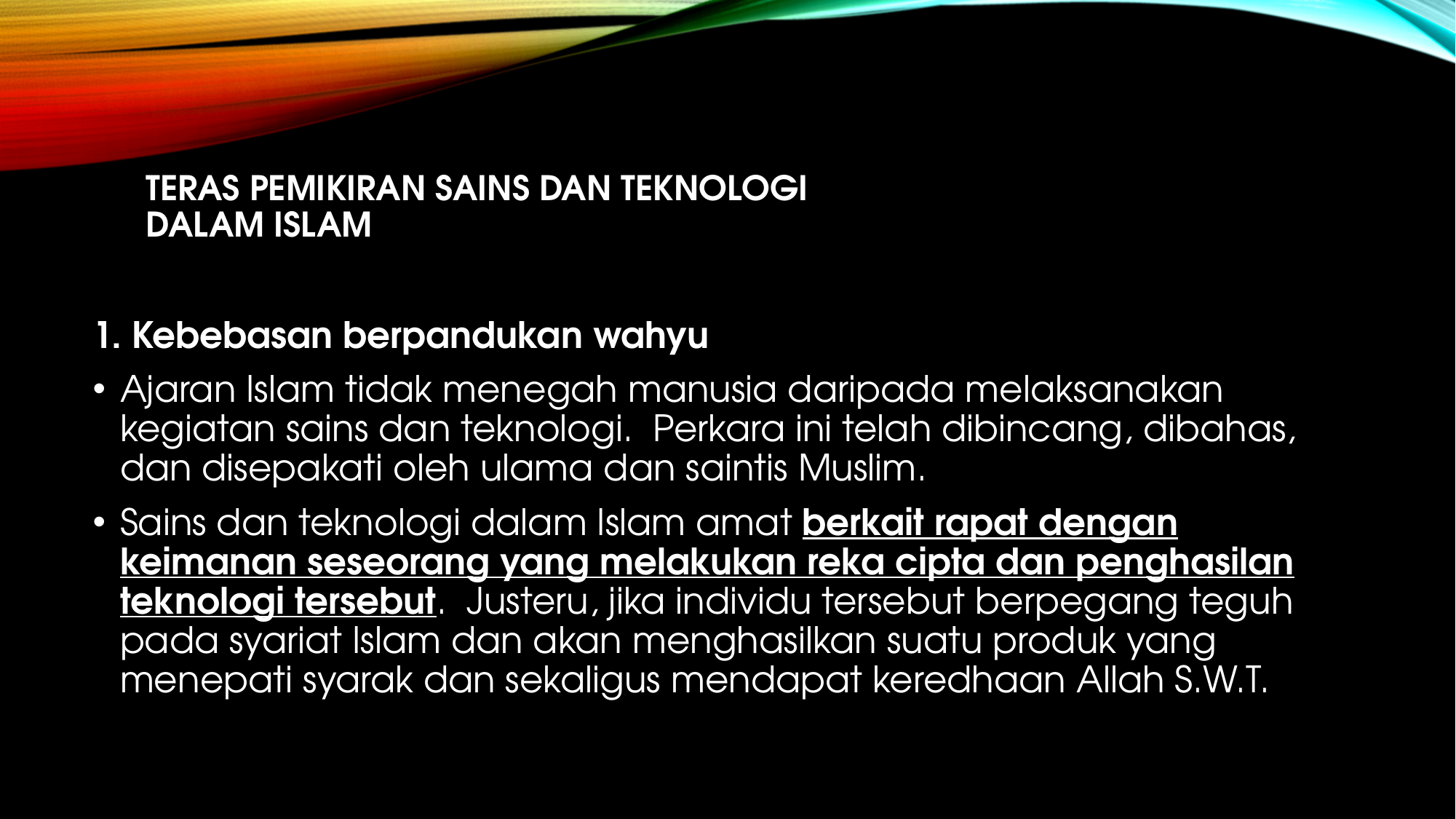

# Teras pemikiran sains dan teknologi dalam islam
1. Kebebasan berpandukan wahyu
Ajaran Islam tidak menegah manusia daripada melaksanakan kegiatan sains dan teknologi.  Perkara ini telah dibincang, dibahas, dan disepakati oleh ulama dan saintis Muslim.
Sains dan teknologi dalam Islam amat berkait rapat dengan keimanan seseorang yang melakukan reka cipta dan penghasilan teknologi tersebut.  Justeru, jika individu tersebut berpegang teguh pada syariat Islam dan akan menghasilkan suatu produk yang menepati syarak dan sekaligus mendapat keredhaan Allah S.W.T.